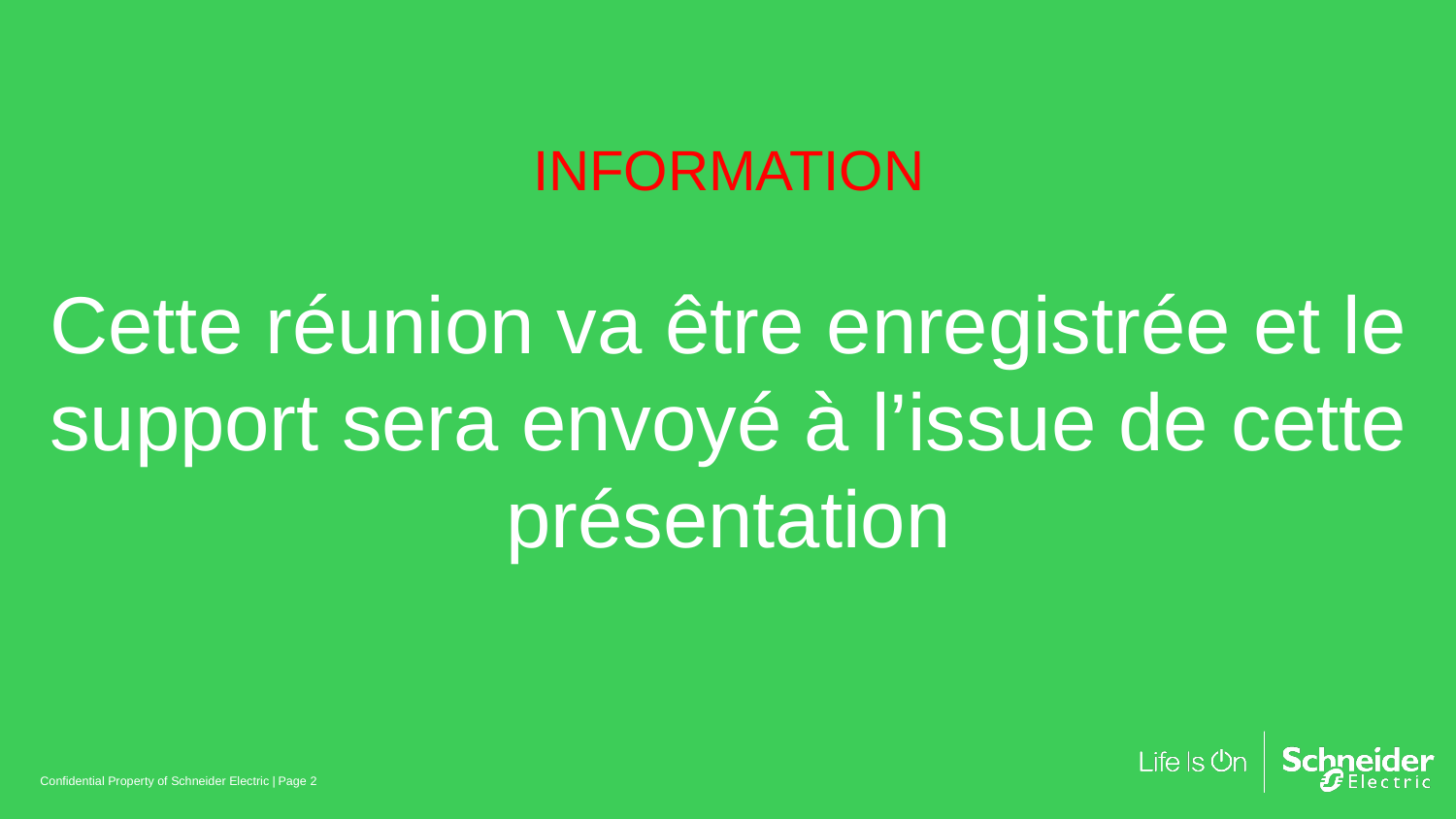

INFORMATION
# Cette réunion va être enregistrée et le support sera envoyé à l’issue de cette présentation
Confidential Property of Schneider Electric |
Page 2